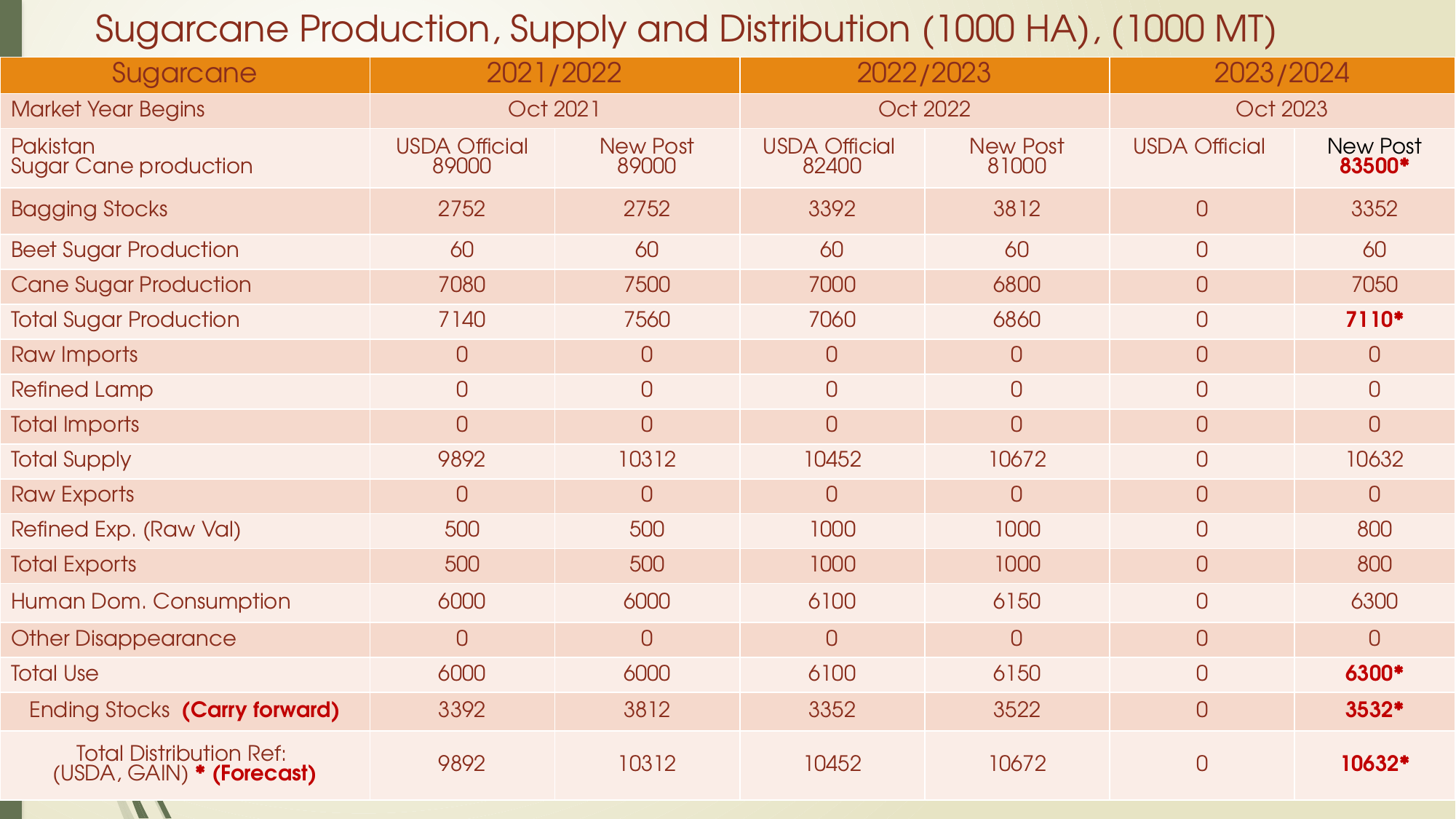

# Sugarcane Production, Supply and Distribution (1000 HA), (1000 MT)
| Sugarcane | 2021/2022 |  | 2022/2023 |  | 2023/2024 |  |
| --- | --- | --- | --- | --- | --- | --- |
| Market Year Begins | Oct 2021 |  | Oct 2022 |  | Oct 2023 |  |
| Pakistan Sugar Cane production | USDA Official 89000 | New Post 89000 | USDA Official 82400 | New Post 81000 | USDA Official | New Post 83500\* |
| Bagging Stocks | 2752 | 2752 | 3392 | 3812 | 0 | 3352 |
| Beet Sugar Production | 60 | 60 | 60 | 60 | 0 | 60 |
| Cane Sugar Production | 7080 | 7500 | 7000 | 6800 | 0 | 7050 |
| Total Sugar Production | 7140 | 7560 | 7060 | 6860 | 0 | 7110\* |
| Raw Imports | 0 | 0 | 0 | 0 | 0 | 0 |
| Refined Lamp | 0 | 0 | 0 | 0 | 0 | 0 |
| Total Imports | 0 | 0 | 0 | 0 | 0 | 0 |
| Total Supply | 9892 | 10312 | 10452 | 10672 | 0 | 10632 |
| Raw Exports | 0 | 0 | 0 | 0 | 0 | 0 |
| Refined Exp. (Raw Val) | 500 | 500 | 1000 | 1000 | 0 | 800 |
| Total Exports | 500 | 500 | 1000 | 1000 | 0 | 800 |
| Human Dom. Consumption | 6000 | 6000 | 6100 | 6150 | 0 | 6300 |
| Other Disappearance | 0 | 0 | 0 | 0 | 0 | 0 |
| Total Use | 6000 | 6000 | 6100 | 6150 | 0 | 6300\* |
| Ending Stocks (Carry forward) | 3392 | 3812 | 3352 | 3522 | 0 | 3532\* |
| Total Distribution Ref: (USDA, GAIN) \* (Forecast) | 9892 | 10312 | 10452 | 10672 | 0 | 10632\* |